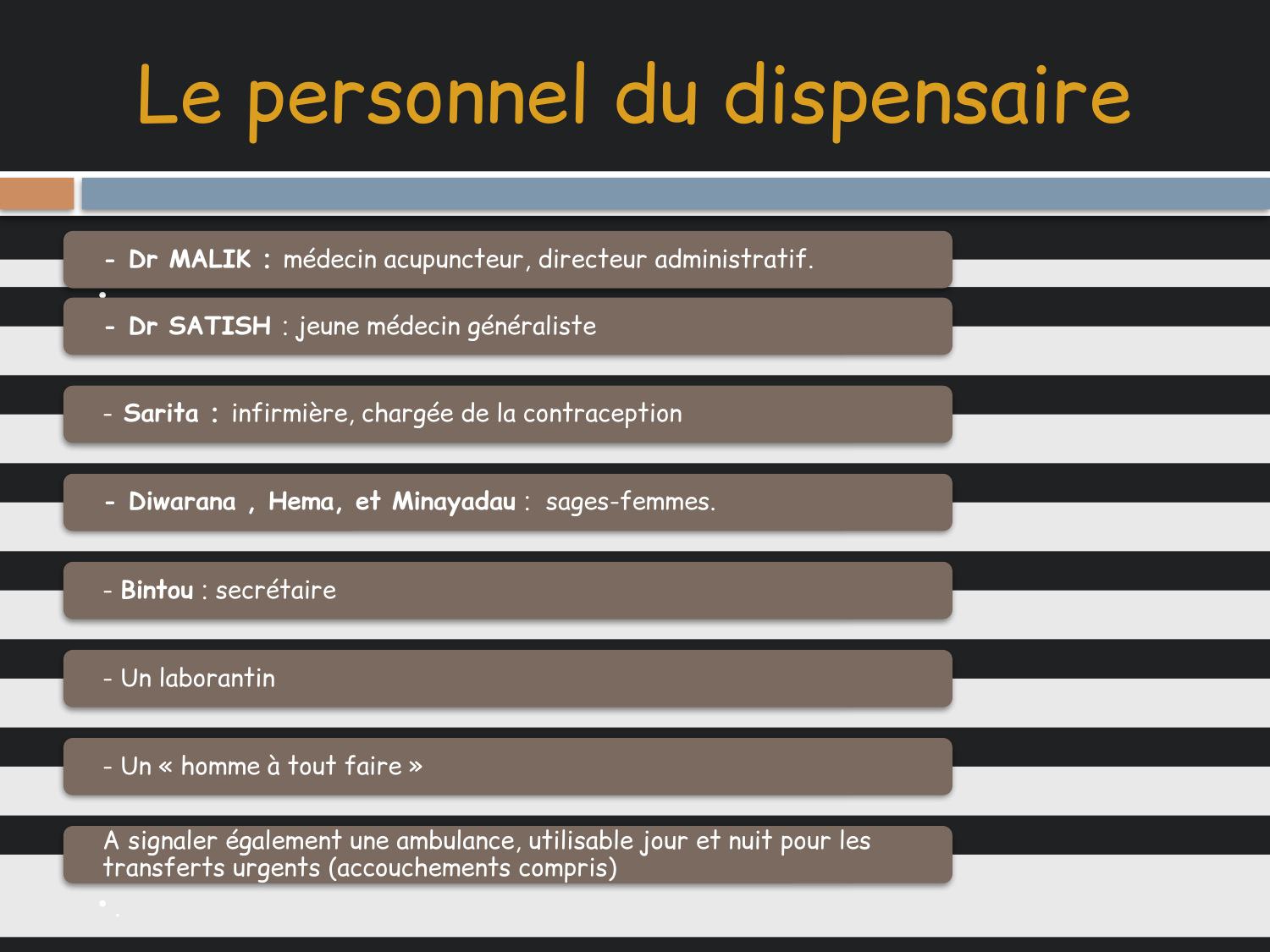

# Le personnel du dispensaire
.
- Dr MALIK : médecin acupuncteur, directeur administratif.
- Dr SATISH : jeune médecin généraliste

- Sarita : infirmière, chargée de la contraception

- Diwarana , Hema, et Minayadau :  sages-femmes.
- Bintou : secrétaire
- Un laborantin
- Un « homme à tout faire »
.
A signaler également une ambulance, utilisable jour et nuit pour les transferts urgents (accouchements compris)